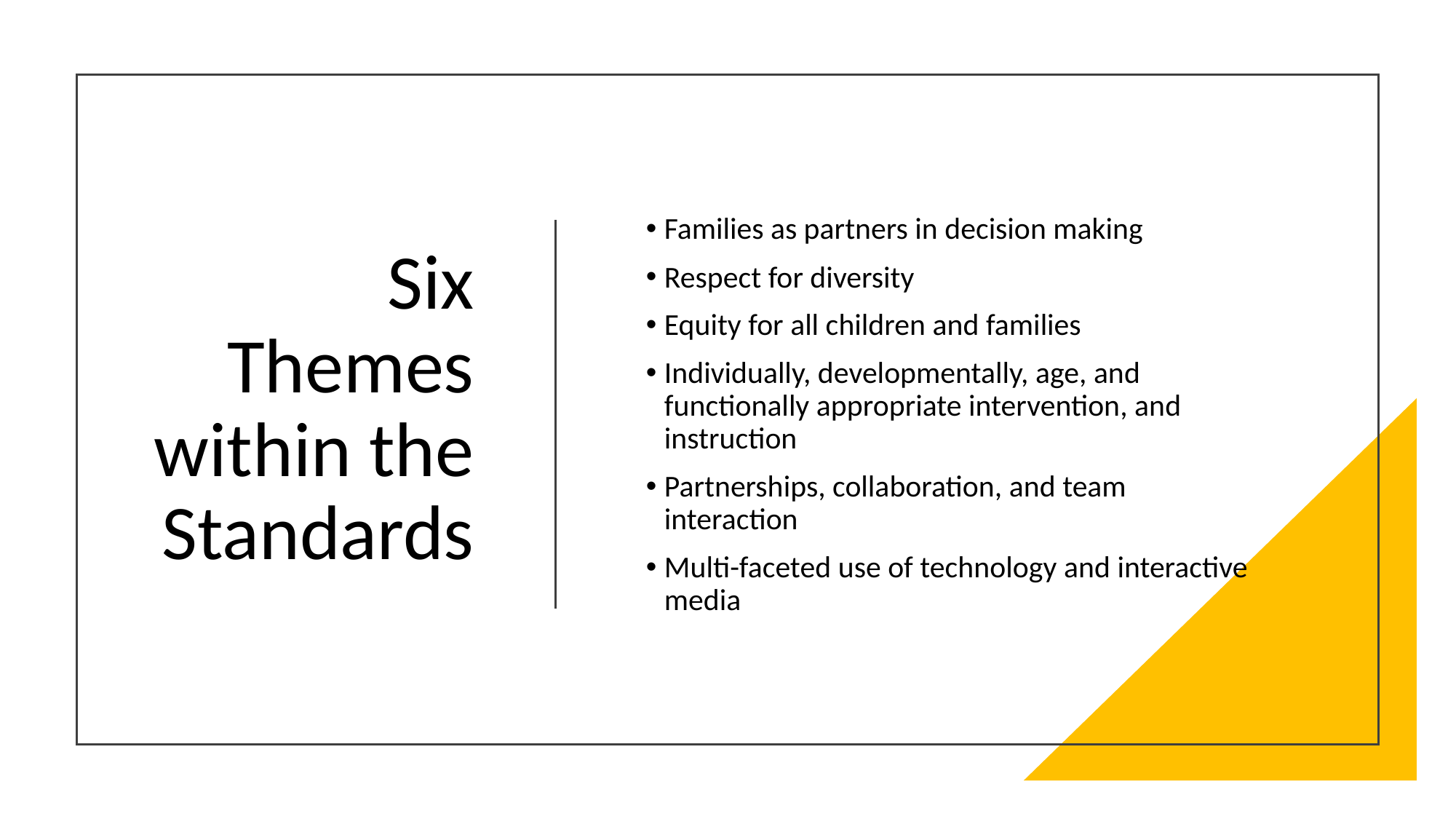

# Six Themes within the Standards
Families as partners in decision making
Respect for diversity
Equity for all children and families
Individually, developmentally, age, and functionally appropriate intervention, and instruction
Partnerships, collaboration, and team interaction
Multi-faceted use of technology and interactive media